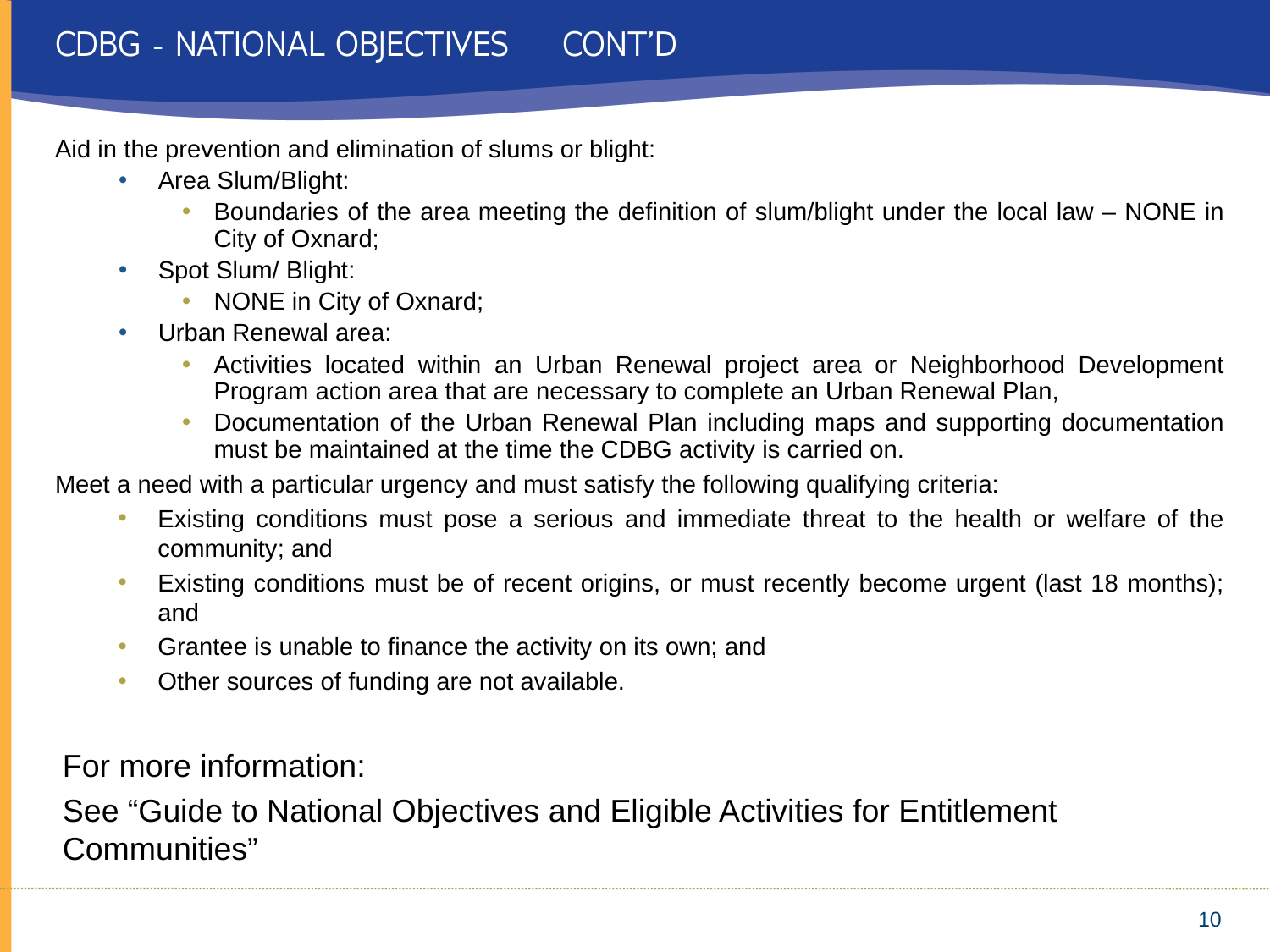

# CDBG - National Objectives     Cont’d
Aid in the prevention and elimination of slums or blight:
Area Slum/Blight:
Boundaries of the area meeting the definition of slum/blight under the local law – NONE in City of Oxnard;
Spot Slum/ Blight:
NONE in City of Oxnard;
Urban Renewal area:
Activities located within an Urban Renewal project area or Neighborhood Development Program action area that are necessary to complete an Urban Renewal Plan,
Documentation of the Urban Renewal Plan including maps and supporting documentation must be maintained at the time the CDBG activity is carried on.
Meet a need with a particular urgency and must satisfy the following qualifying criteria:
Existing conditions must pose a serious and immediate threat to the health or welfare of the community; and
Existing conditions must be of recent origins, or must recently become urgent (last 18 months); and
Grantee is unable to finance the activity on its own; and
Other sources of funding are not available.

For more information:
See “Guide to National Objectives and Eligible Activities for Entitlement Communities”

10